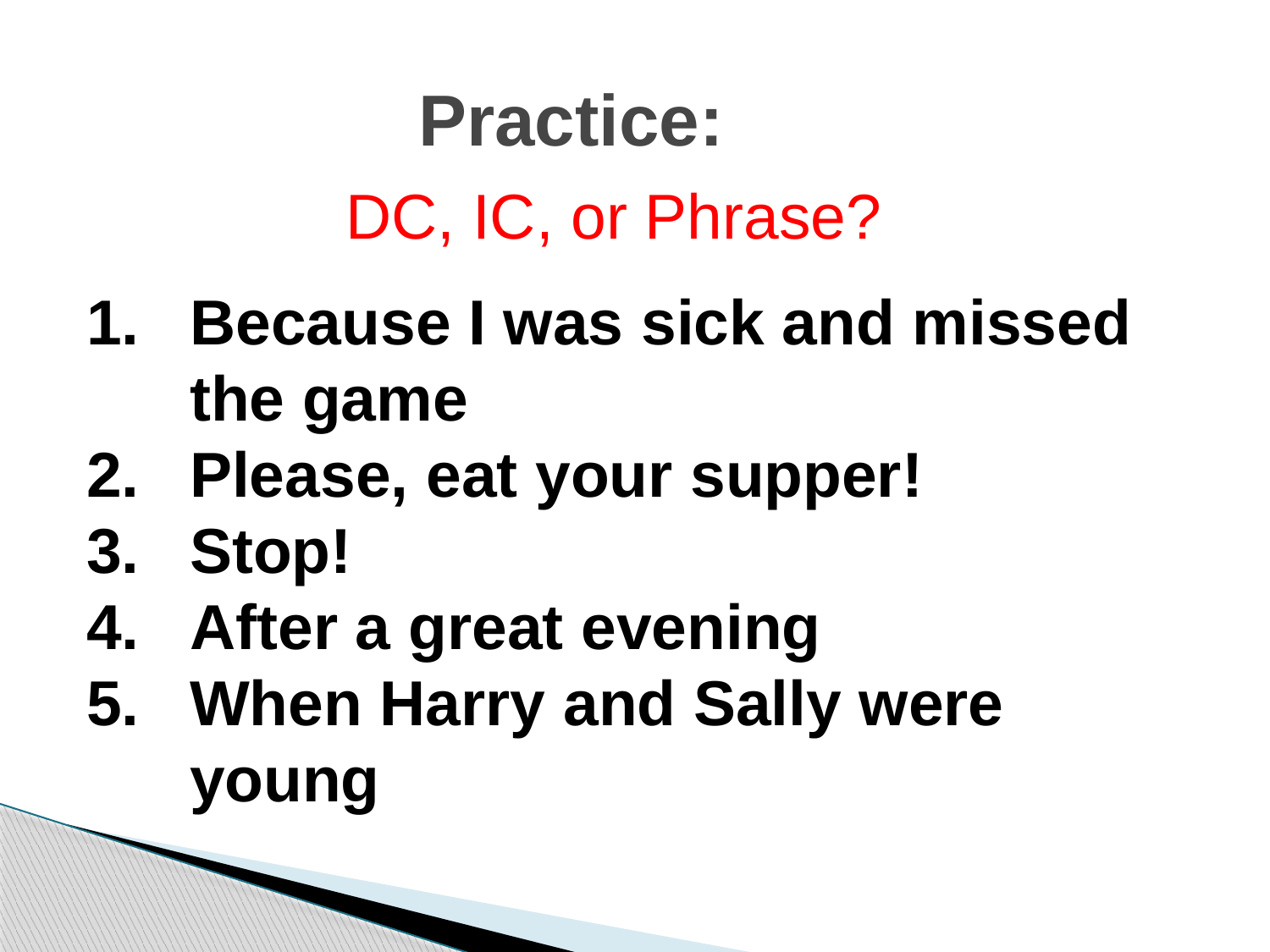

Practice:
DC, IC, or Phrase?
Because I was sick and missed the game
Please, eat your supper!
Stop!
After a great evening
When Harry and Sally were young